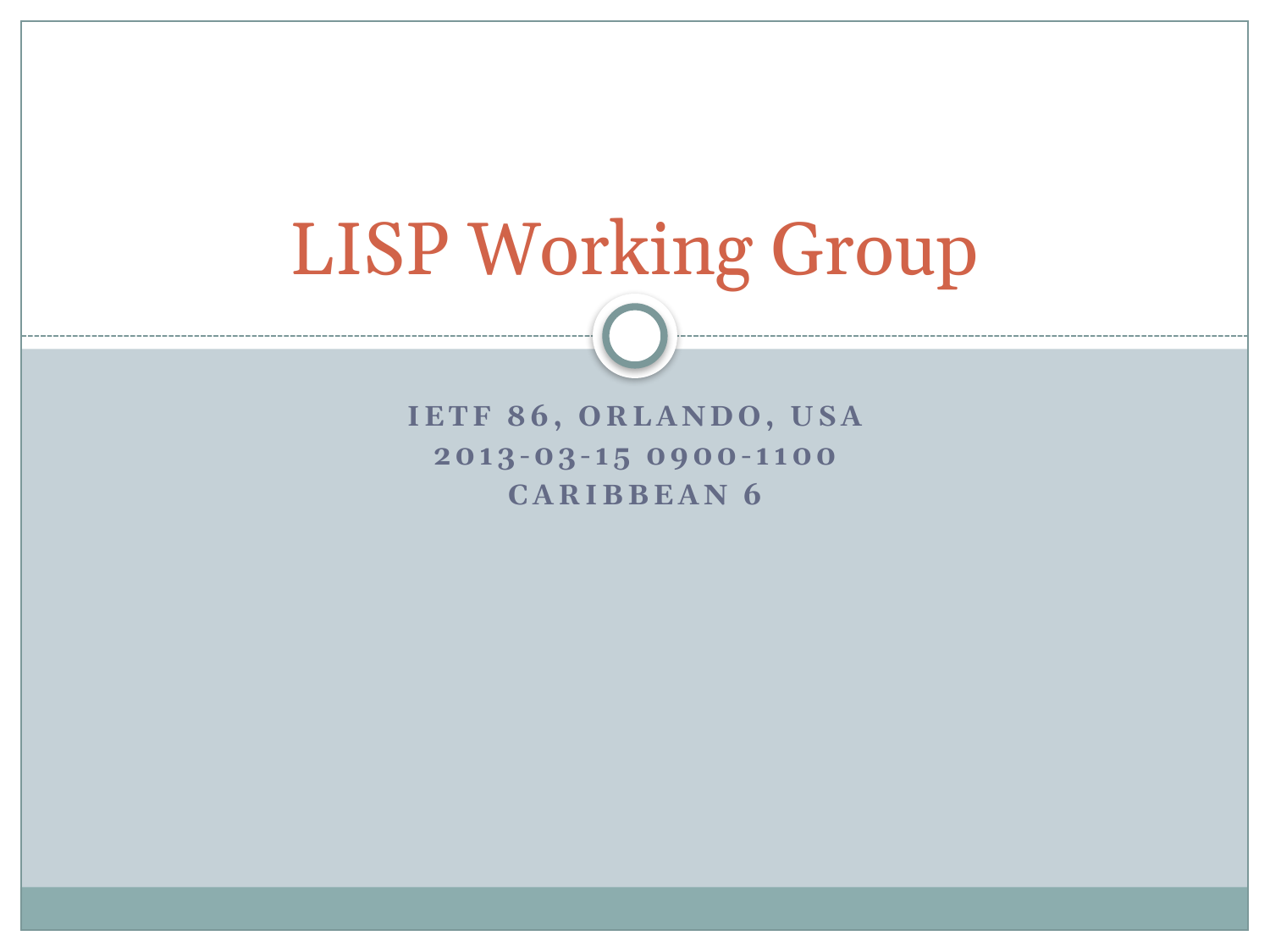

# LISP Working Group
IETF 86, Orlando, USA
2013-03-15 0900-1100
Caribbean 6